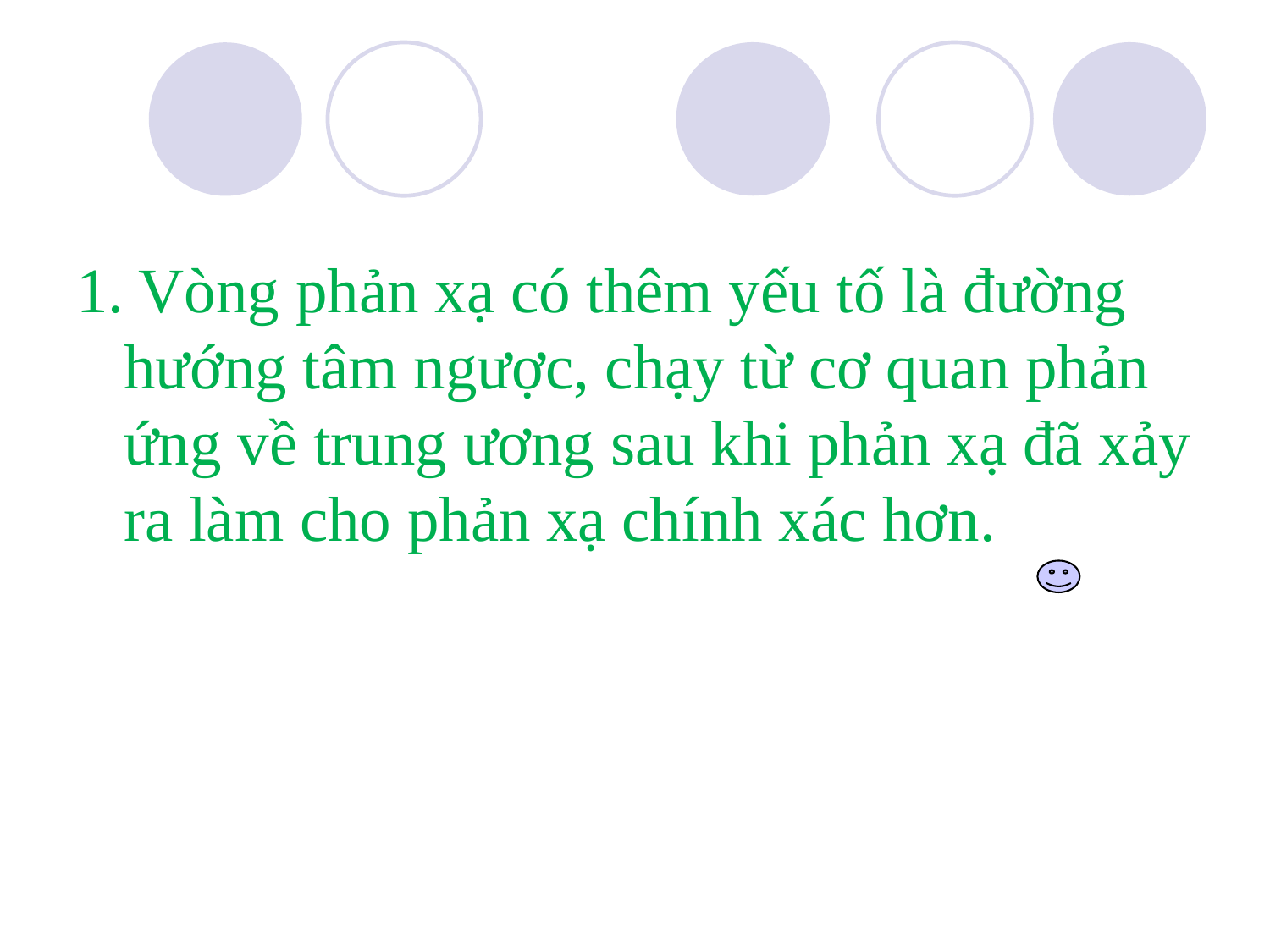

1. Vòng phản xạ có thêm yếu tố là đường hướng tâm ngược, chạy từ cơ quan phản ứng về trung ương sau khi phản xạ đã xảy ra làm cho phản xạ chính xác hơn.